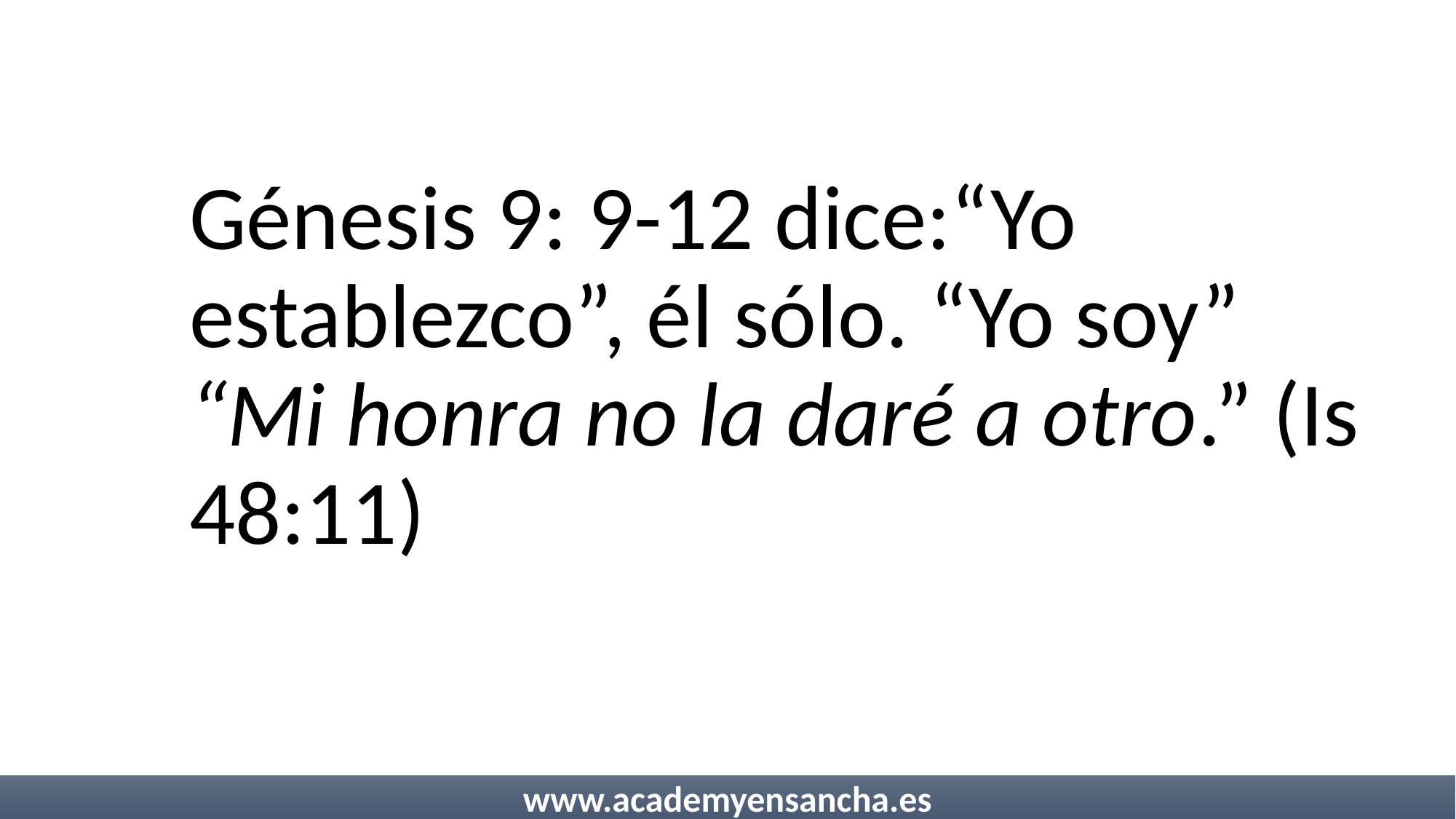

# Génesis 9: 9-12 dice:“Yo establezco”, él sólo. “Yo soy” “Mi honra no la daré a otro.” (Is 48:11)